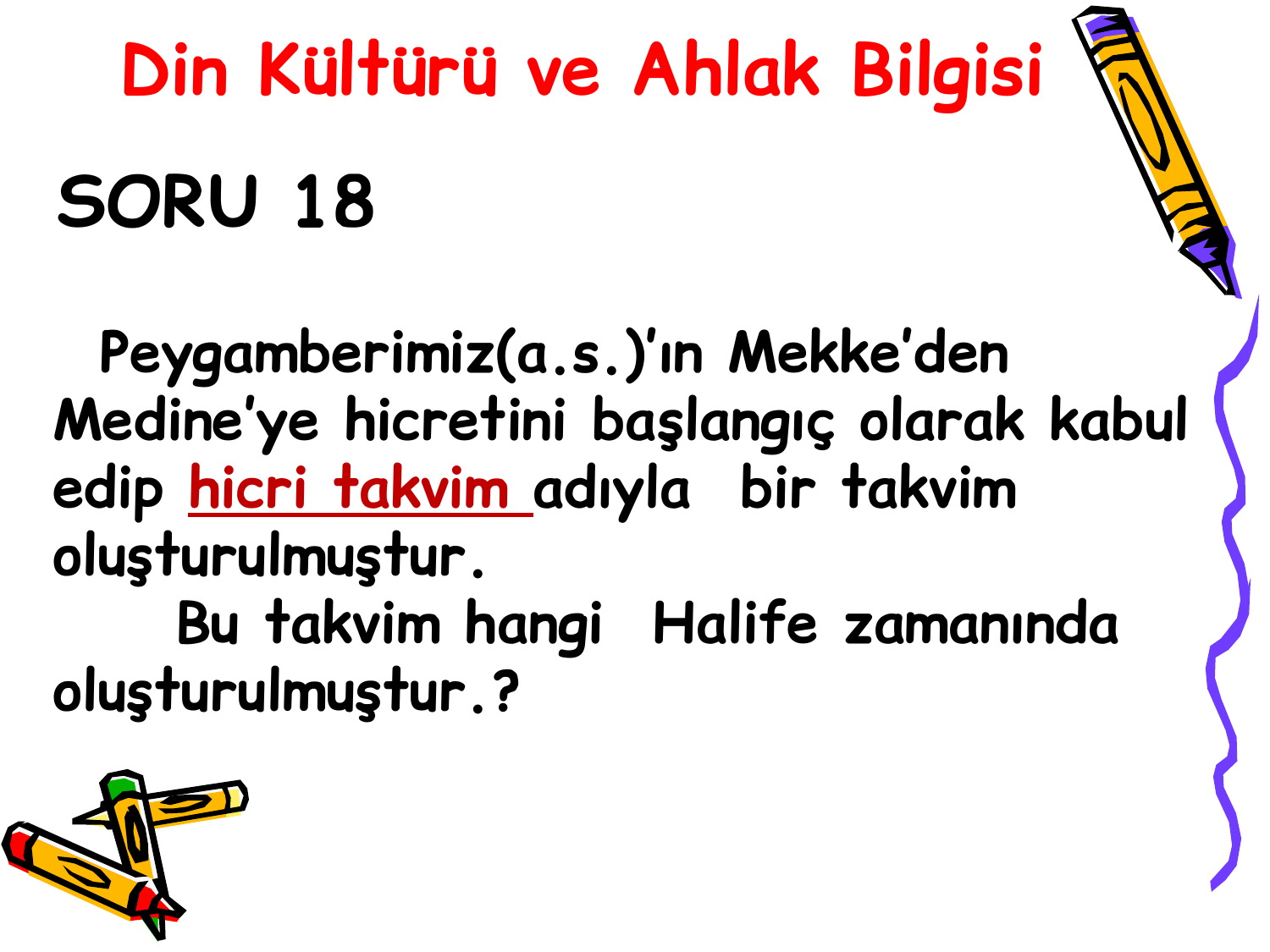

Din Kültürü ve Ahlak Bilgisi
SORU 18

     Peygamberimiz(a.s.)’ın Mekke’den Medine’ye hicretini başlangıç olarak kabul edip hicri takvim adıyla  bir takvim oluşturulmuştur.
     Bu takvim hangi  Halife zamanında oluşturulmuştur.?